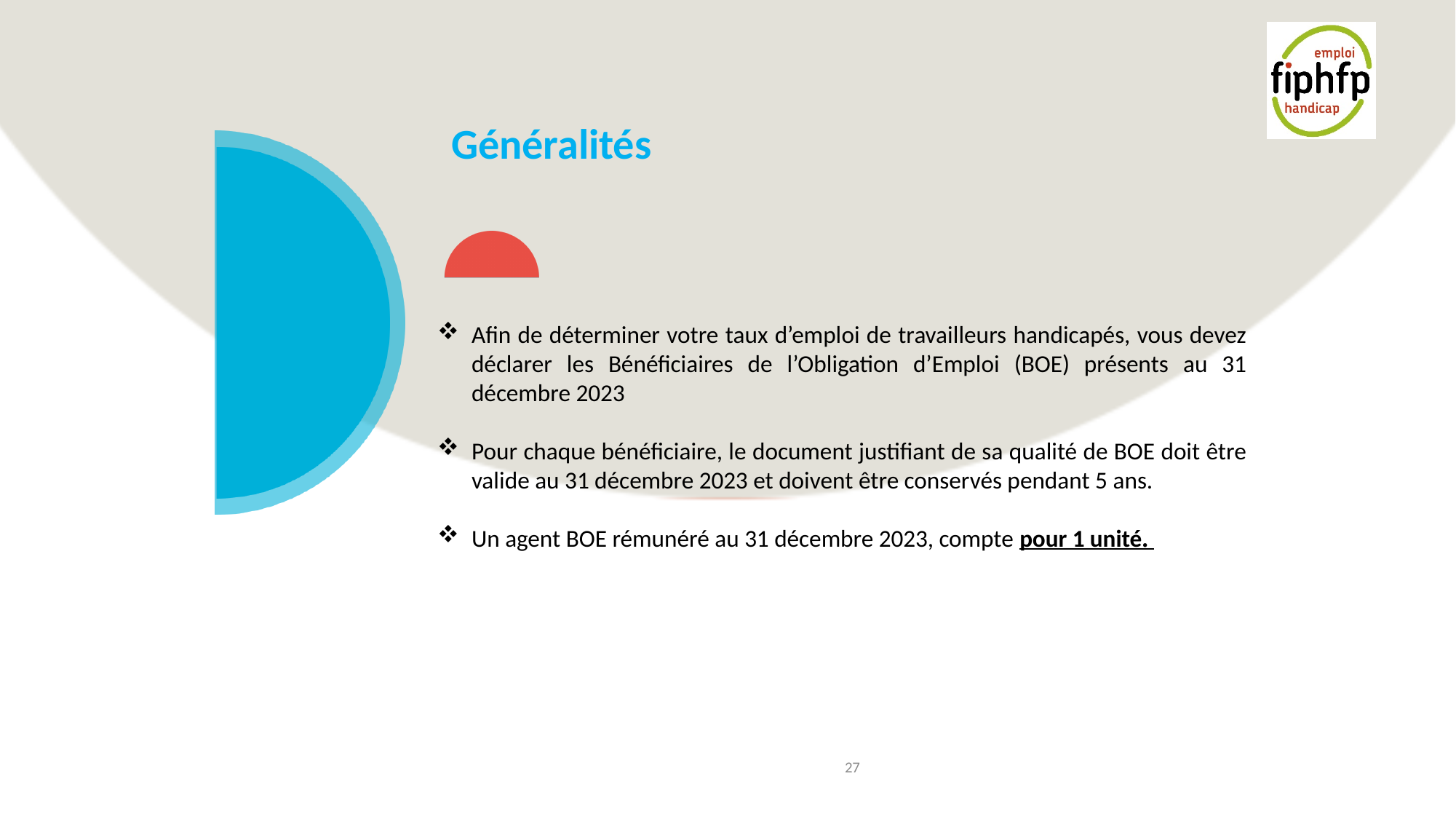

# Généralités
Afin de déterminer votre taux d’emploi de travailleurs handicapés, vous devez déclarer les Bénéficiaires de l’Obligation d’Emploi (BOE) présents au 31 décembre 2023

Pour chaque bénéficiaire, le document justifiant de sa qualité de BOE doit être valide au 31 décembre 2023 et doivent être conservés pendant 5 ans.

Un agent BOE rémunéré au 31 décembre 2023, compte pour 1 unité.

27